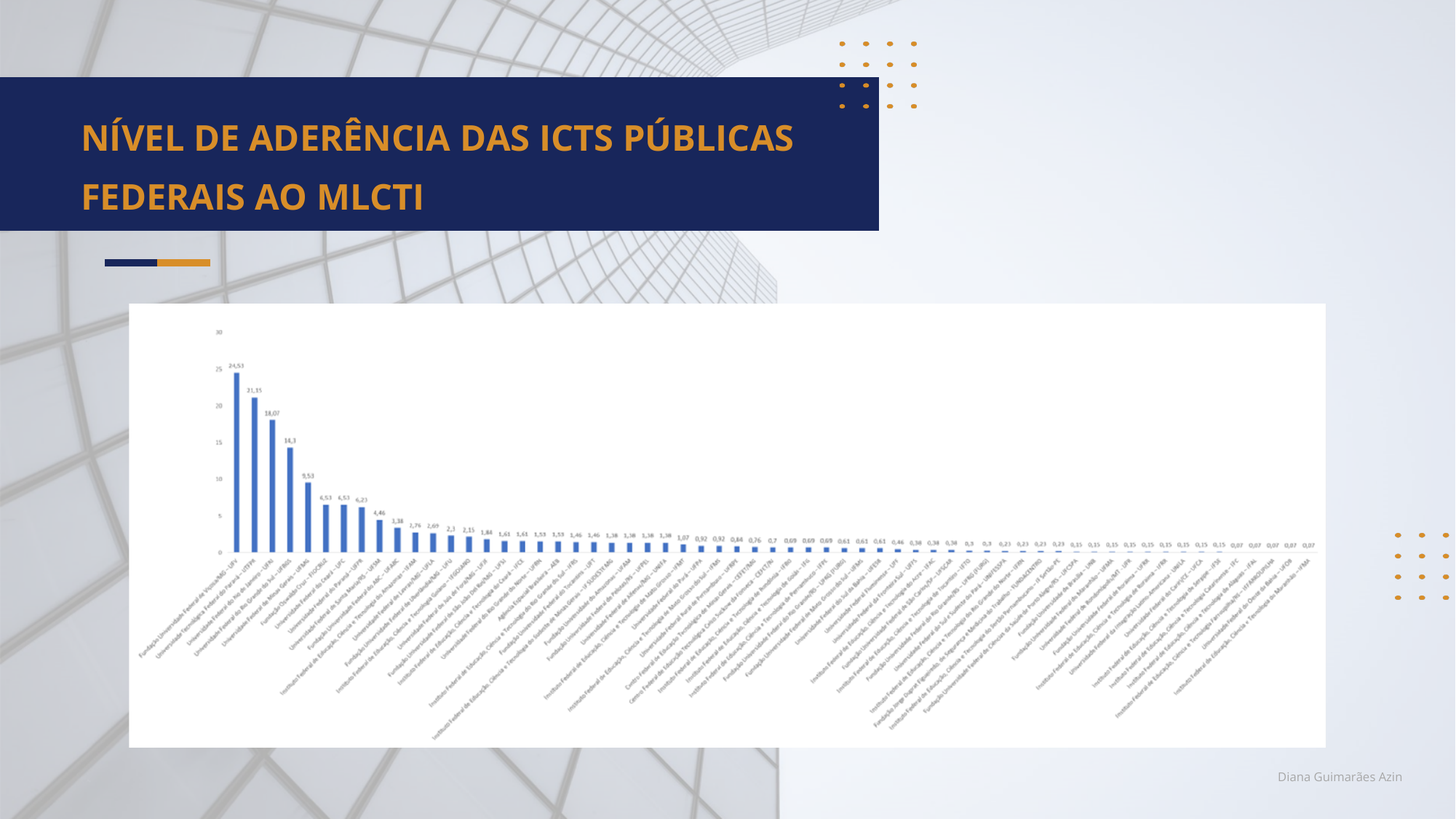

NÍVEL DE ADERÊNCIA DAS ICTS PÚBLICAS FEDERAIS AO MLCTI

Diana Guimarães Azin